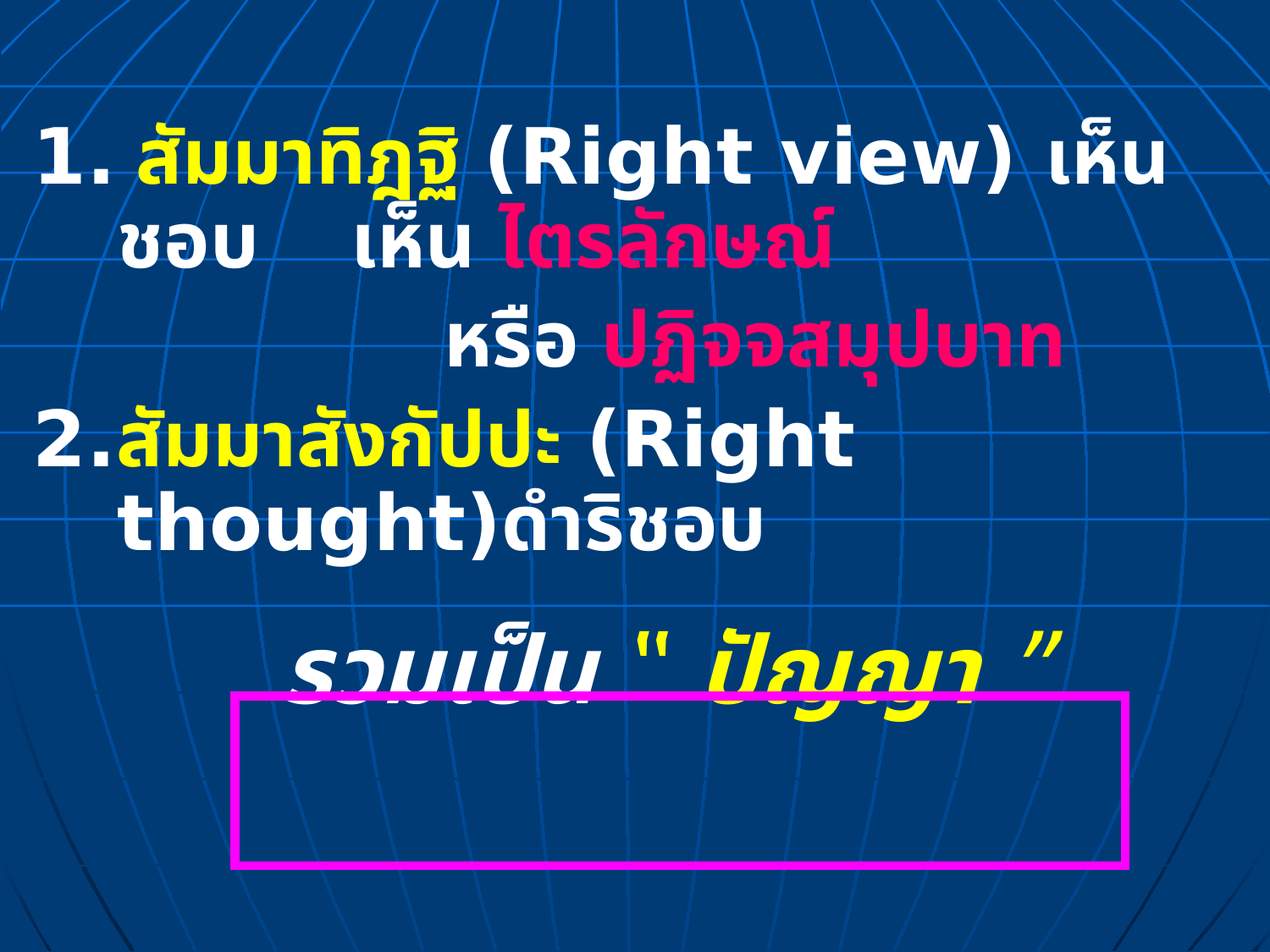

1. สัมมาทิฎฐิ (Right view) เห็นชอบ    เห็น ไตรลักษณ์
                  หรือ ปฏิจจสมุปบาท
2.สัมมาสังกัปปะ (Right thought)ดำริชอบ

รวมเป็น “ ปัญญา ”